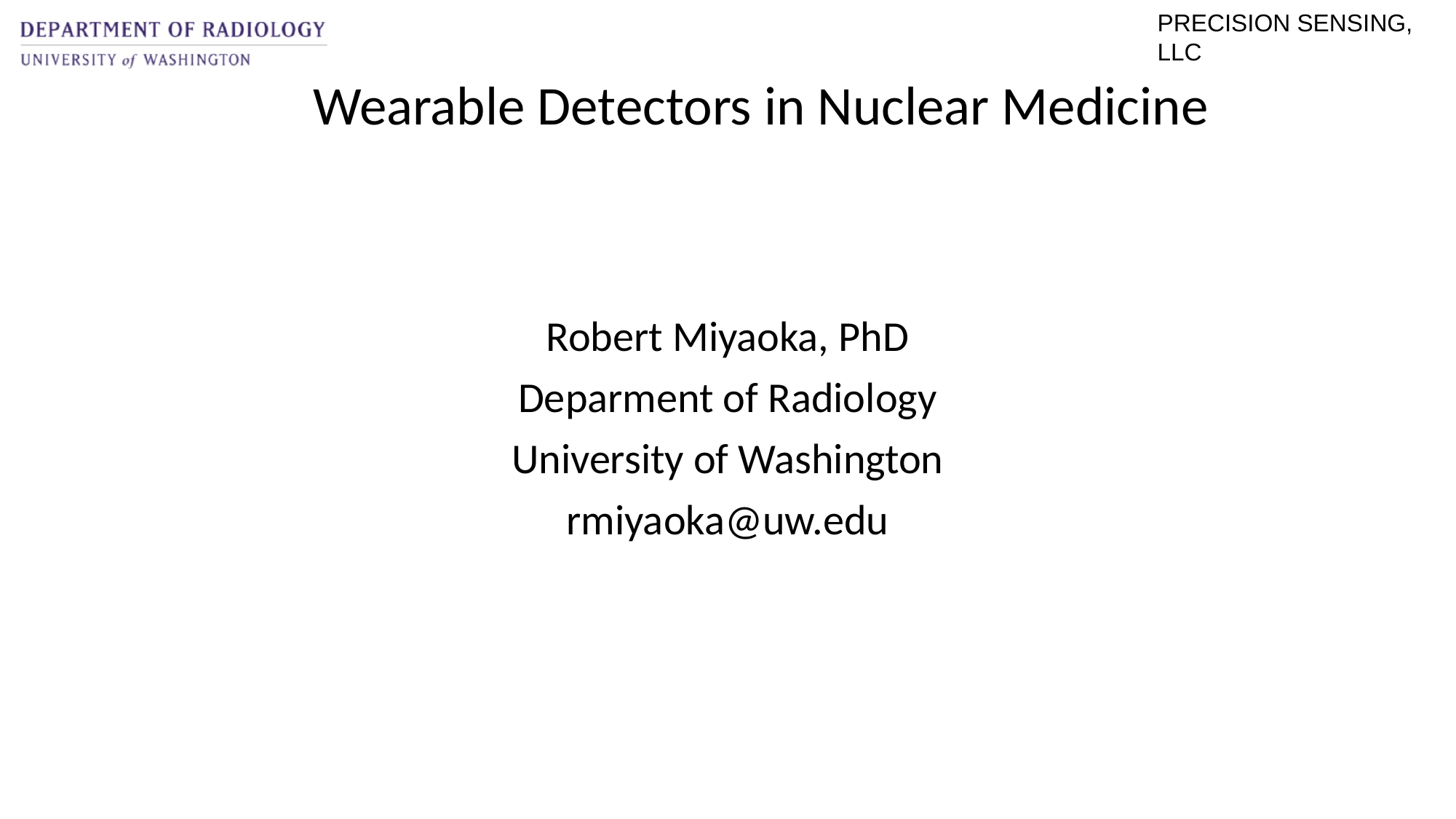

# Wearable Detectors in Nuclear Medicine
Robert Miyaoka, PhD
Deparment of Radiology
University of Washington
rmiyaoka@uw.edu